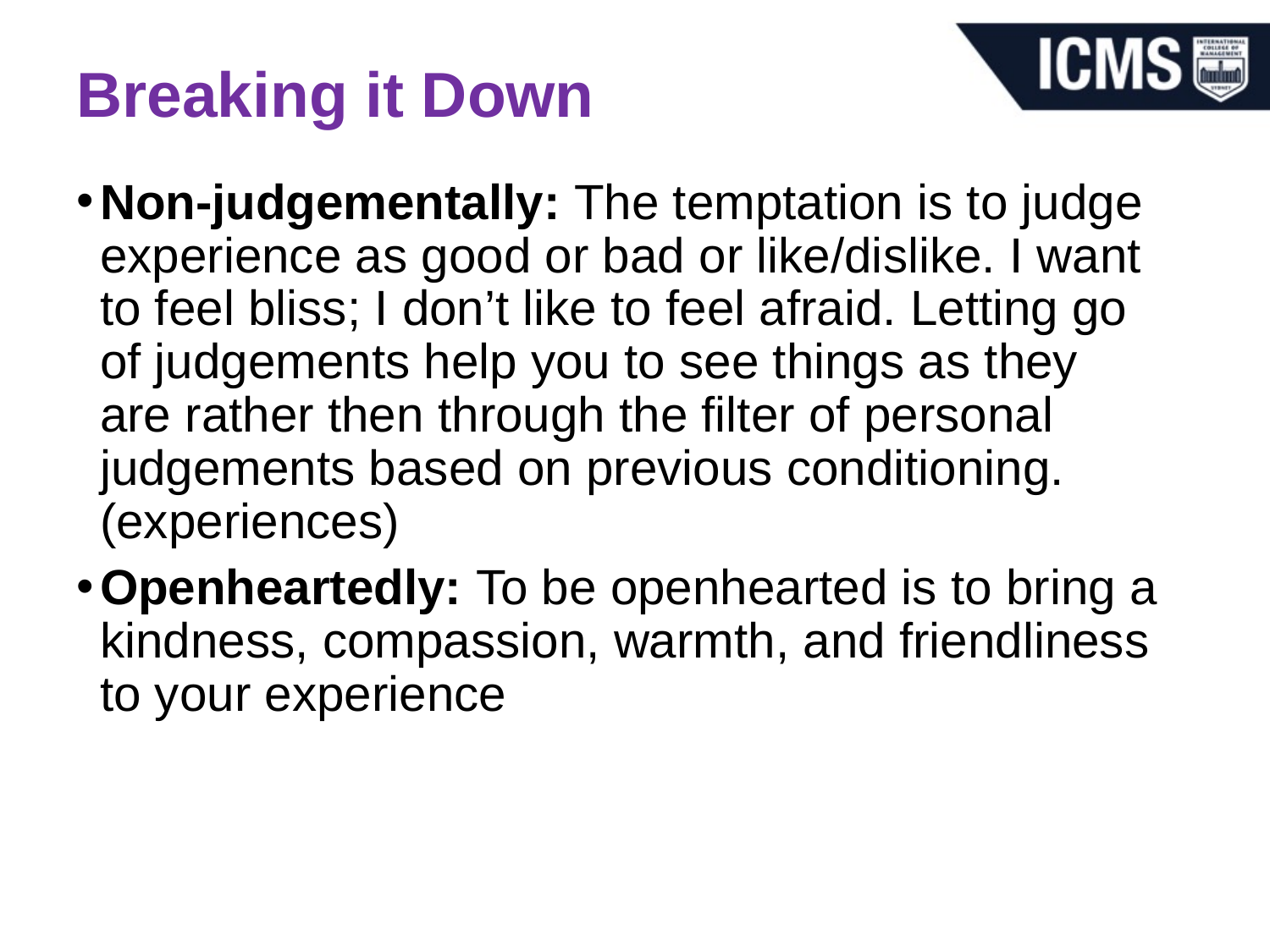

# Breaking it Down
Non-judgementally: The temptation is to judge experience as good or bad or like/dislike. I want to feel bliss; I don’t like to feel afraid. Letting go of judgements help you to see things as they are rather then through the filter of personal judgements based on previous conditioning.(experiences)
Openheartedly: To be openhearted is to bring a kindness, compassion, warmth, and friendliness to your experience